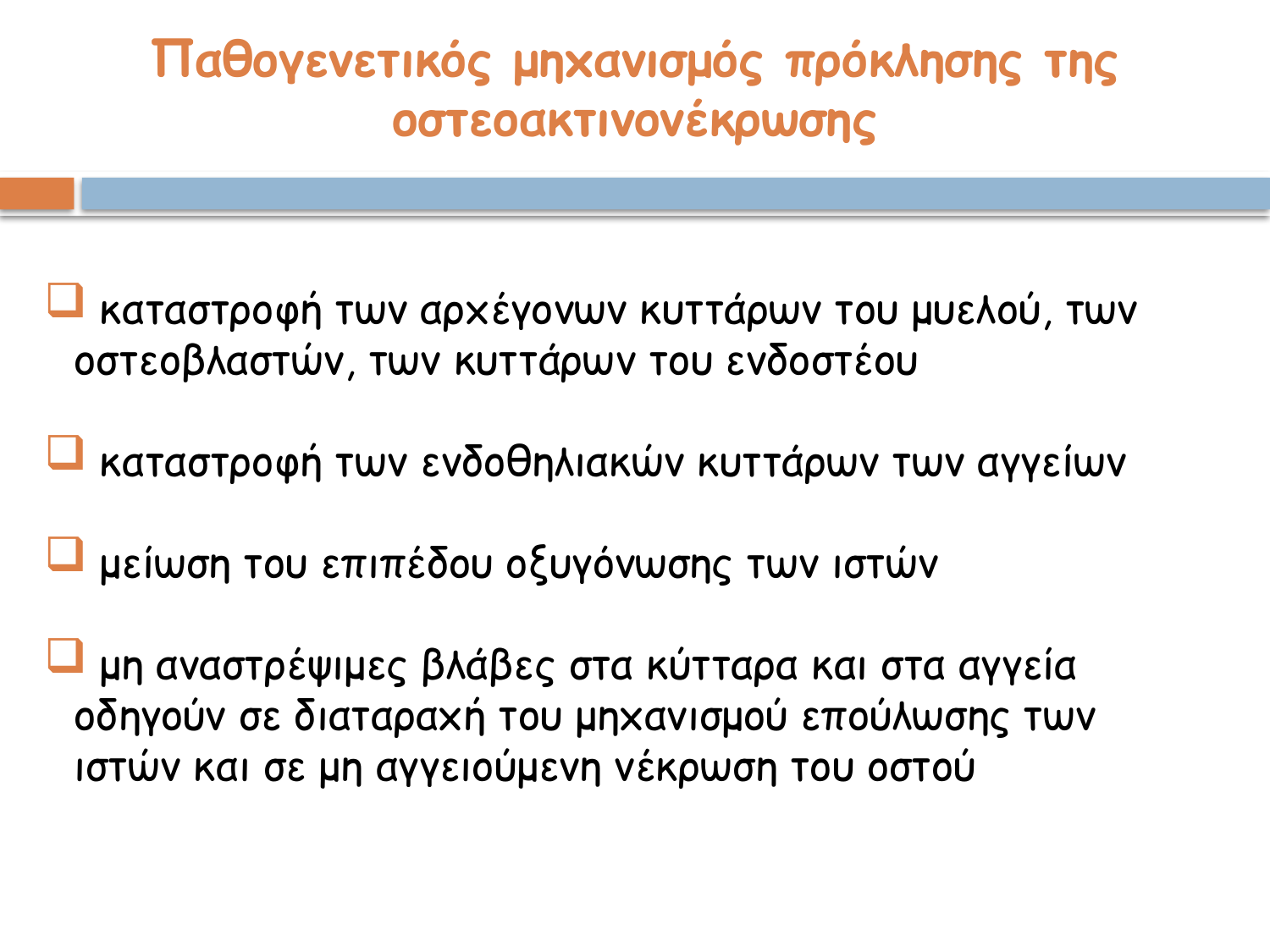

Παθογενετικός μηχανισμός πρόκλησης της οστεοακτινονέκρωσης
 καταστροφή των αρχέγονων κυττάρων του μυελού, των οστεοβλαστών, των κυττάρων του ενδοστέου

 καταστροφή των ενδοθηλιακών κυττάρων των αγγείων

 μείωση του επιπέδου οξυγόνωσης των ιστών

 μη αναστρέψιμες βλάβες στα κύτταρα και στα αγγεία οδηγούν σε διαταραχή του μηχανισμού επούλωσης των ιστών και σε μη αγγειούμενη νέκρωση του οστού